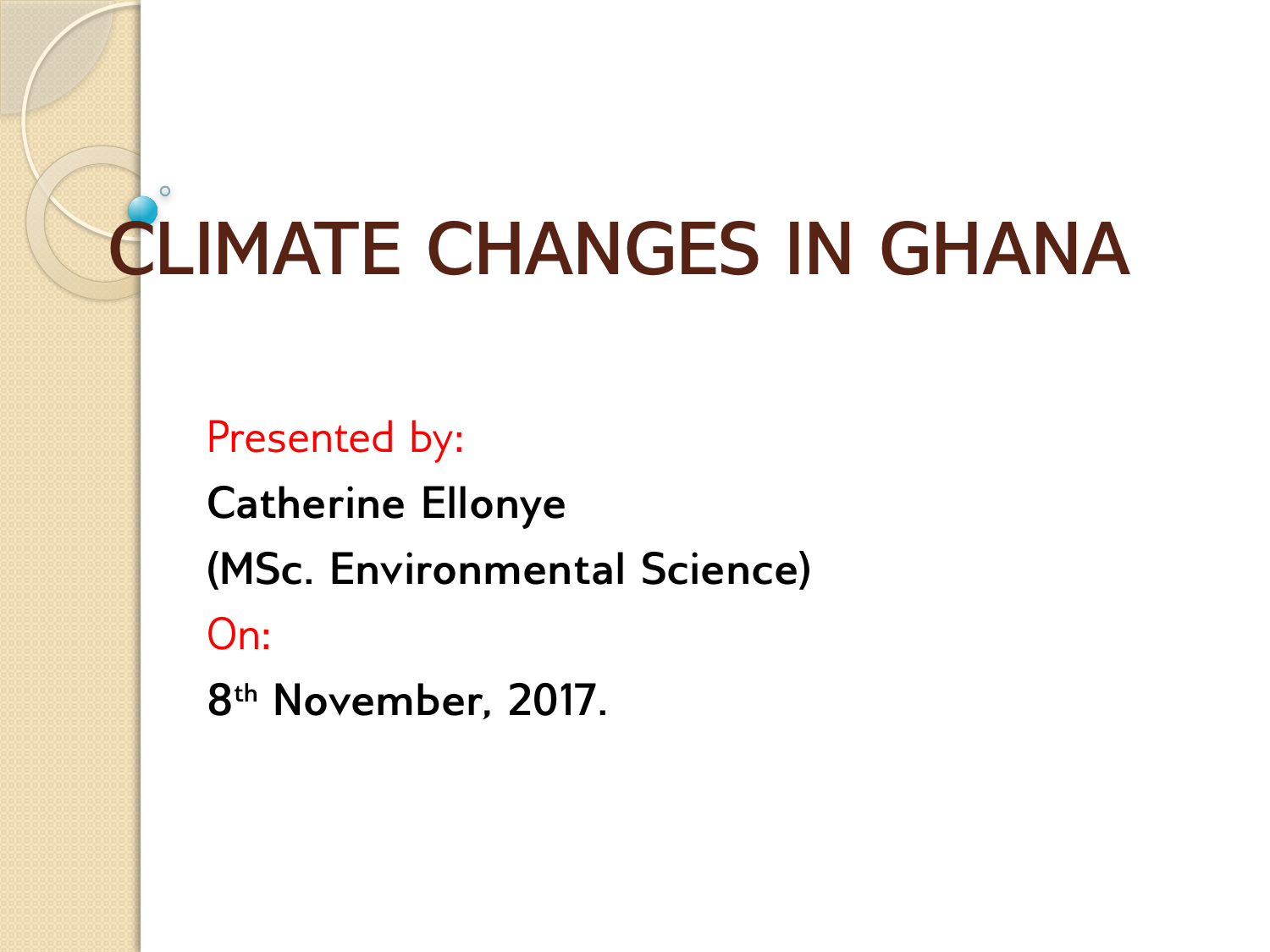

# CLIMATE CHANGEs IN GHANA
Presented by:
Catherine Ellonye
(MSc. Environmental Science)
On:
8th November, 2017.